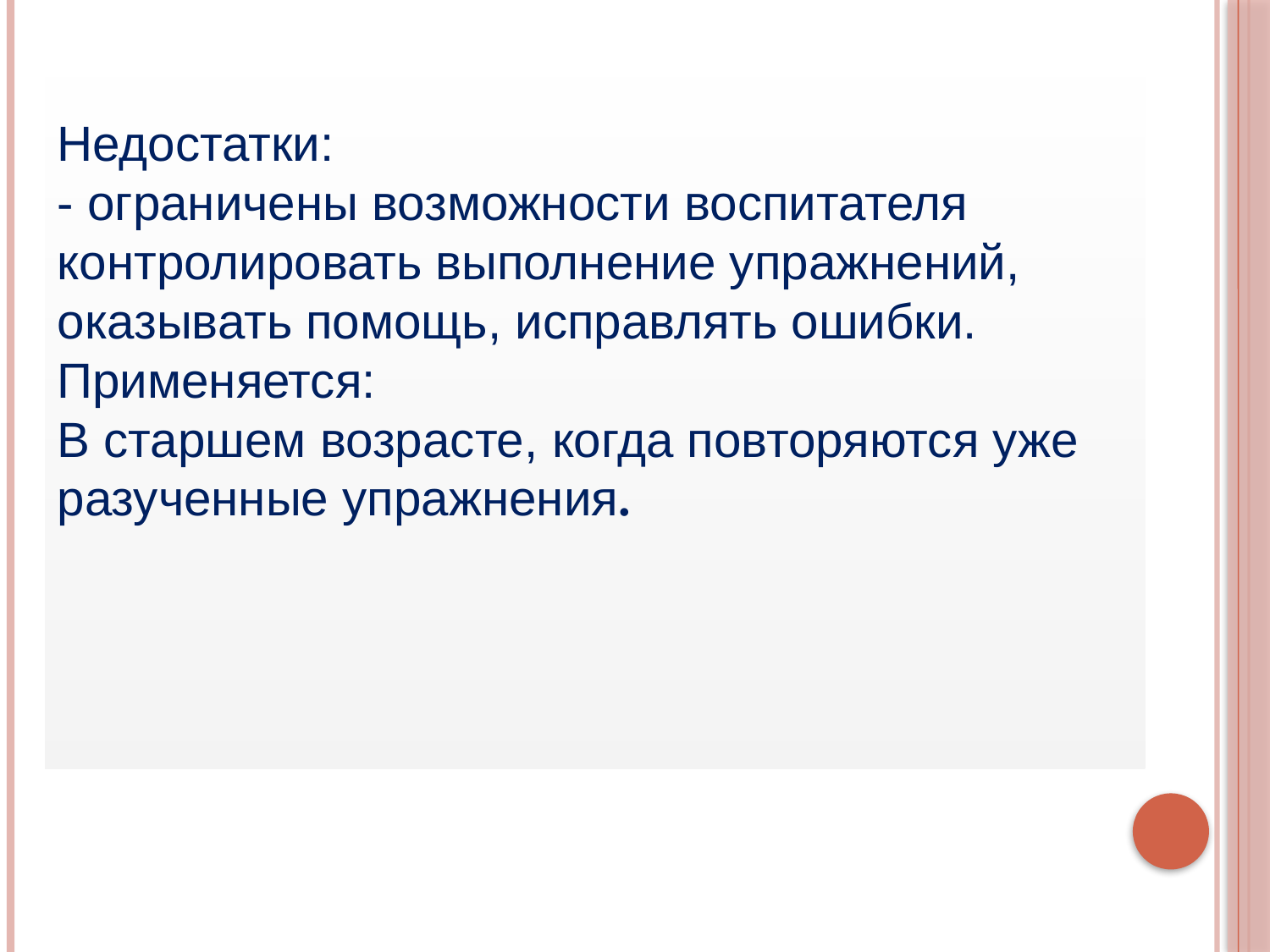

Недостатки:
- ограничены возможности воспитателя контролировать выполнение упражнений, оказывать помощь, исправлять ошибки.
Применяется:
В старшем возрасте, когда повторяются уже разученные упражнения.